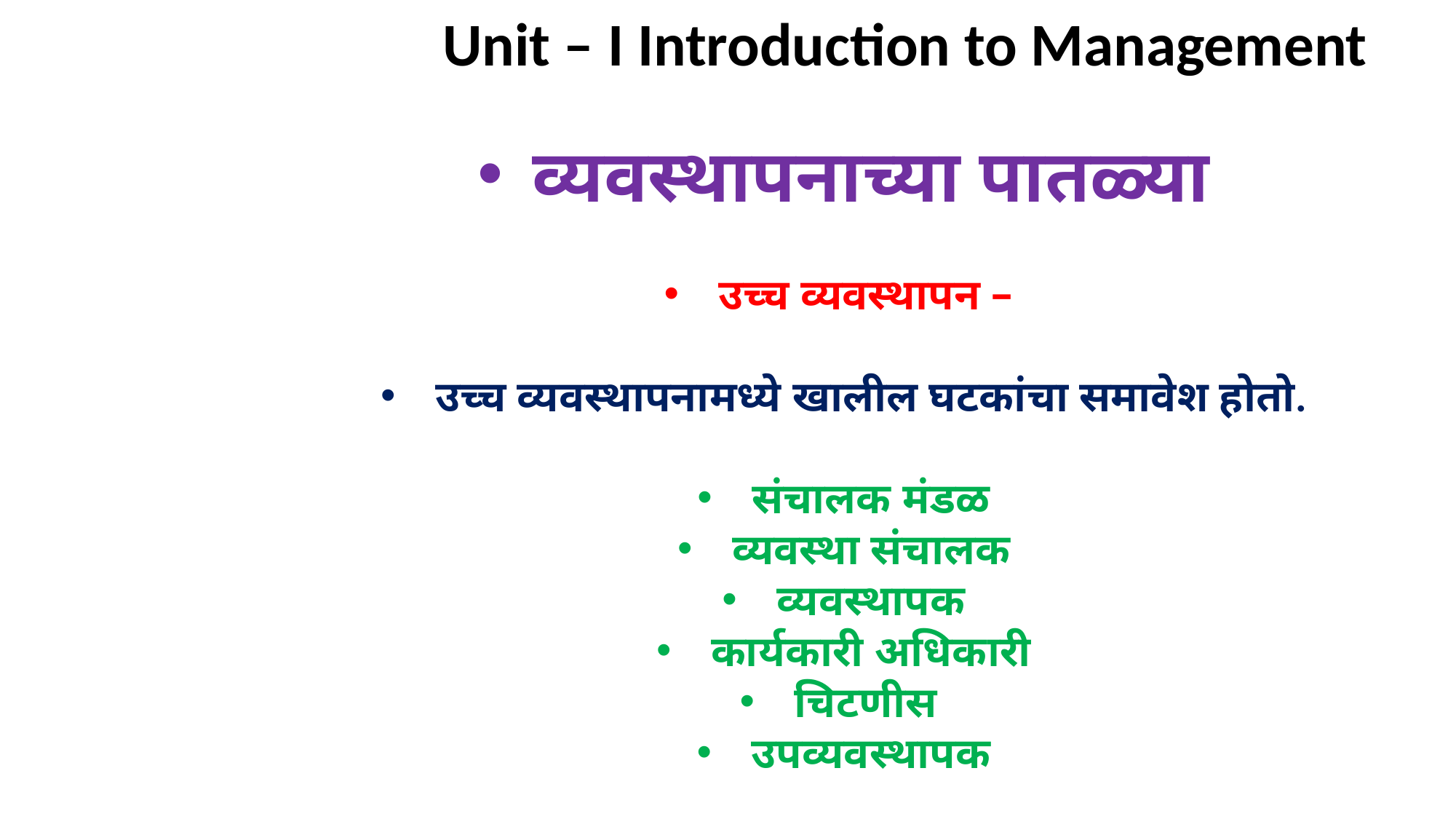

Unit – I Introduction to Management

व्यवस्थापनाच्या पातळ्या

उच्च व्यवस्थापन –

उच्च व्यवस्थापनामध्ये खालील घटकांचा समावेश होतो.

संचालक मंडळ
व्यवस्था संचालक
व्यवस्थापक
कार्यकारी अधिकारी
चिटणीस
उपव्यवस्थापक